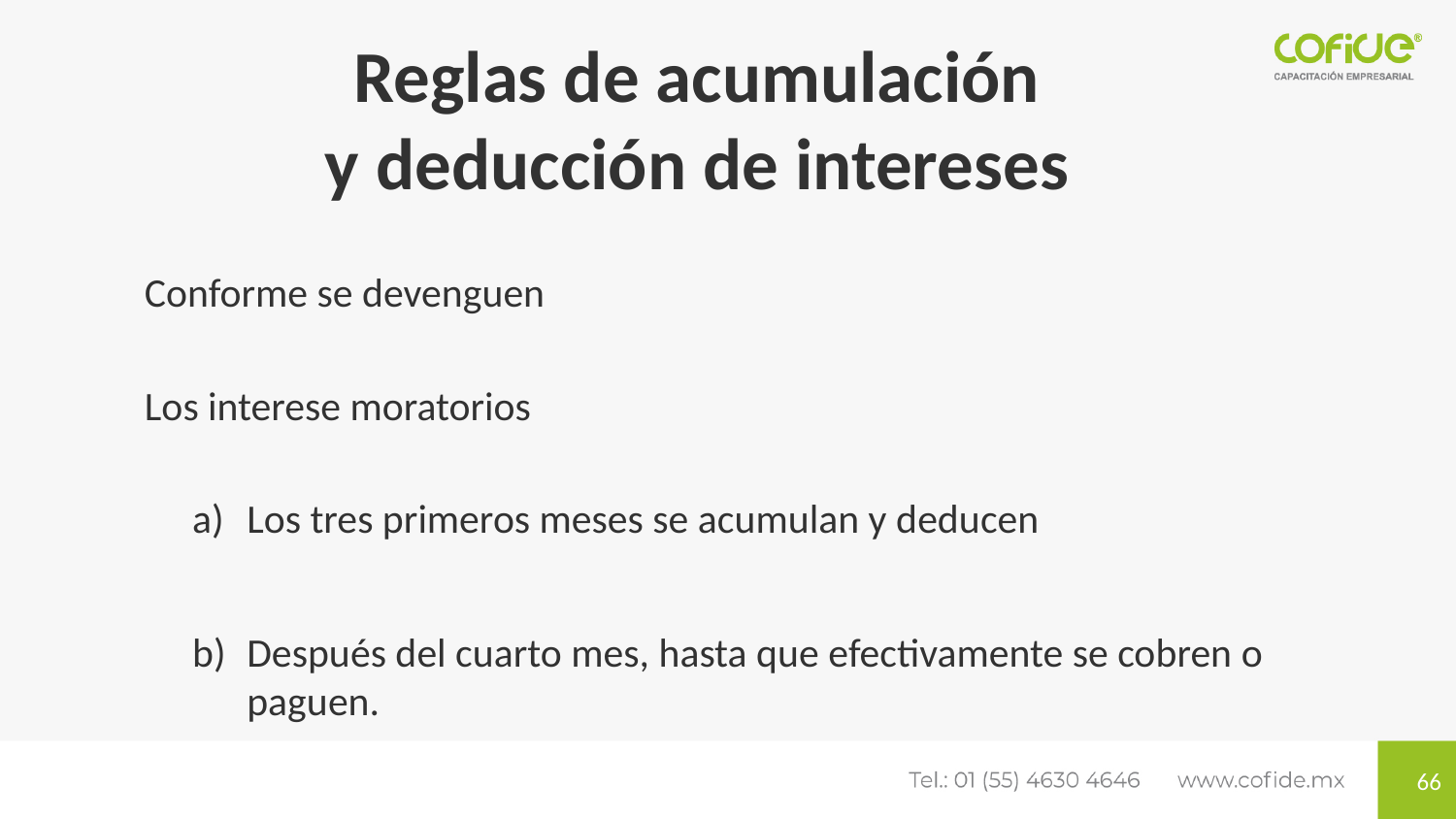

Reglas de acumulación
y deducción de intereses
Conforme se devenguen

Los interese moratorios

Los tres primeros meses se acumulan y deducen

Después del cuarto mes, hasta que efectivamente se cobren o paguen.
66